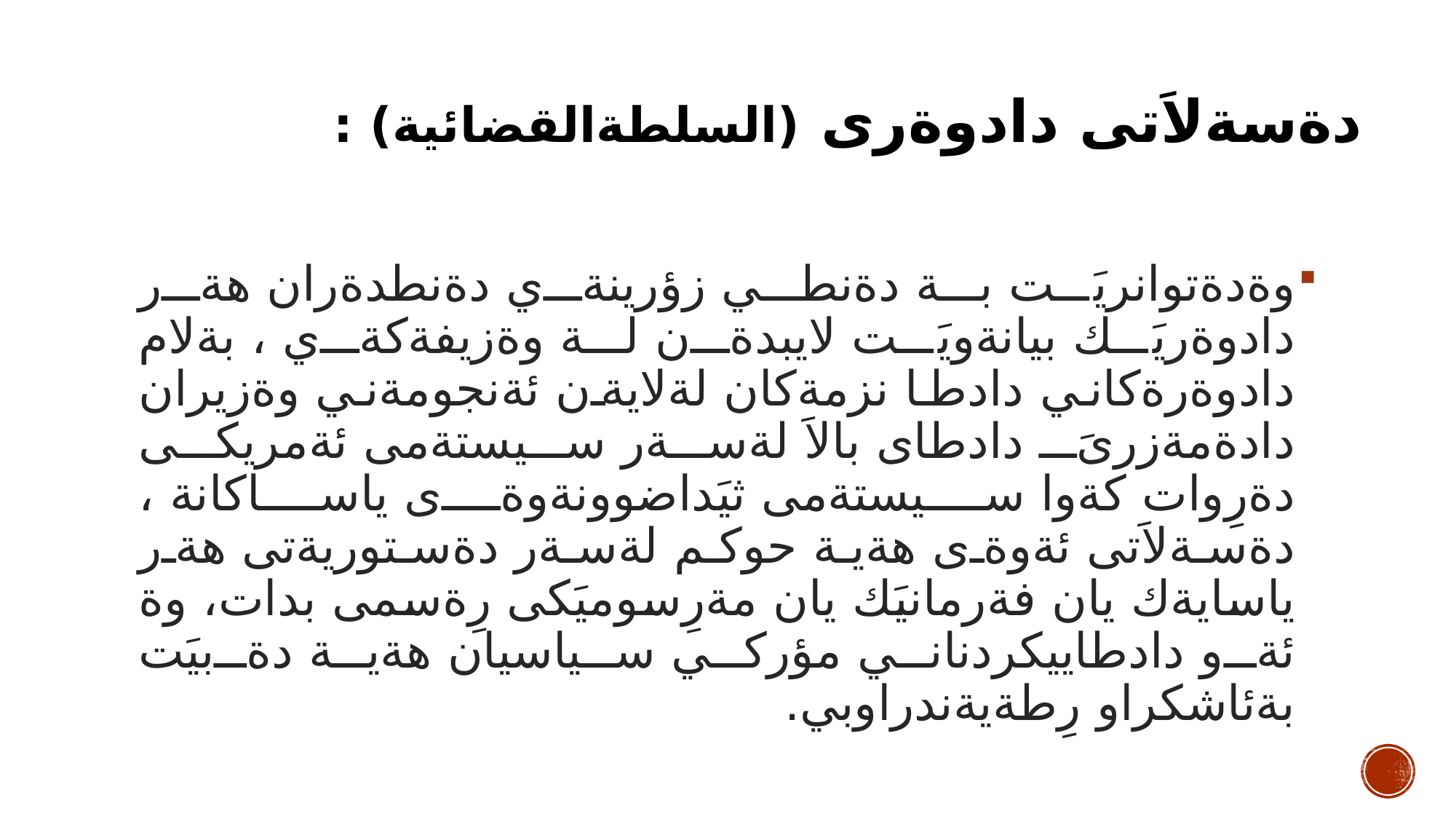

# دةسةلاَتى دادوةرى (السلطةالقضائية) :
وةدةتوانريَت بة دةنطي زؤرينةي دةنطدةران هةر دادوةريَك بيانةويَت لايبدةن لة وةزيفةكةي ، بةلام دادوةرةكاني دادطا نزمةكان لةلايةن ئةنجومةني وةزيران دادةمةزرىَ دادطاى بالاَ لةسةر سيستةمى ئةمريكى دةرِوات كةوا سيستةمى ثيَداضوونةوةى ياساكانة ، دةسةلاَتى ئةوةى هةية حوكم لةسةر دةستوريةتى هةر ياسايةك يان فةرمانيَك يان مةرِسوميَكى رِةسمى بدات، وة ئةو دادطاييكردناني مؤركي سياسيان هةية دةبيَت بةئاشكراو رِطةيةندراوبي.